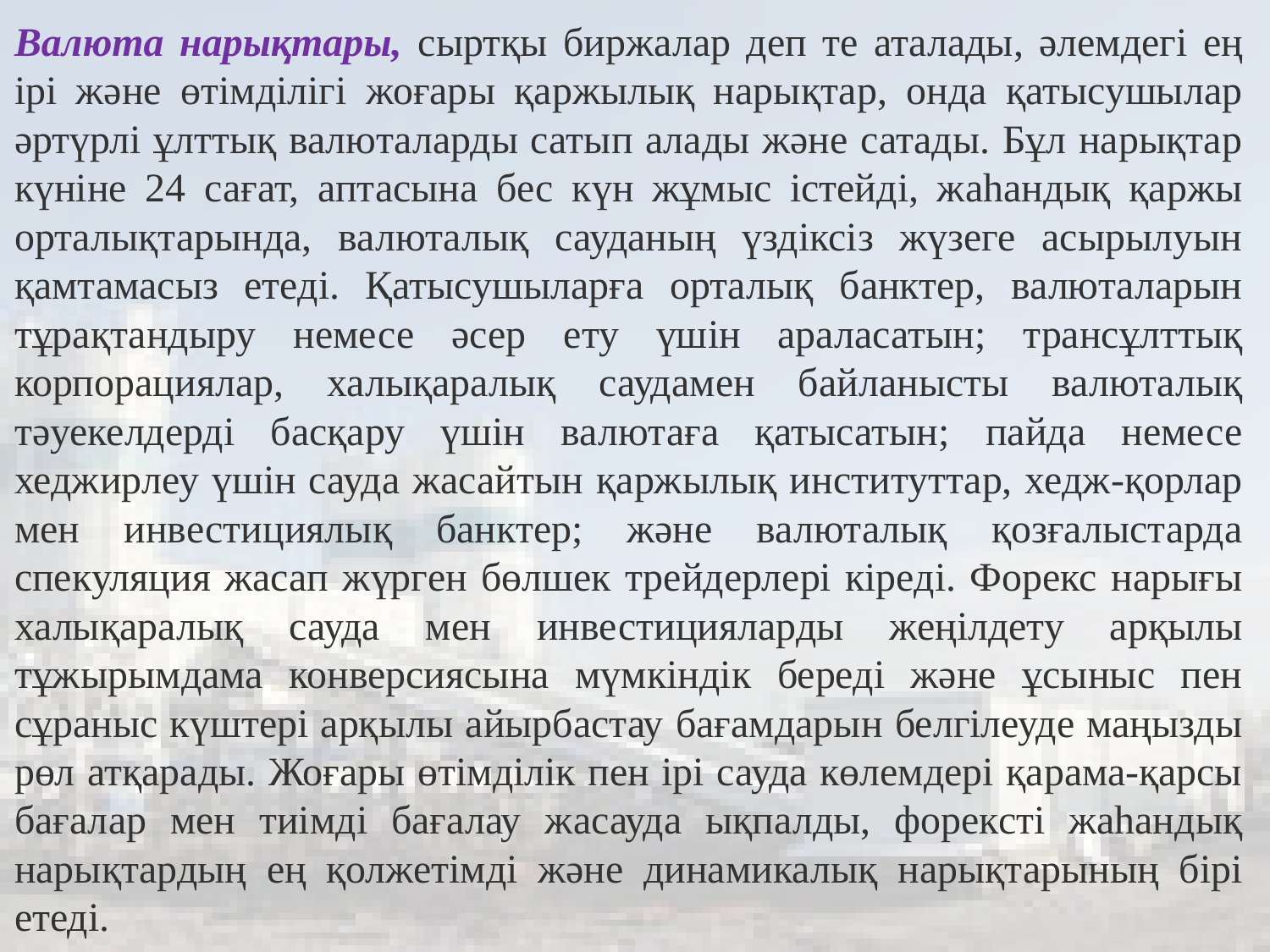

Валюта нарықтары, сыртқы биржалар деп те аталады, әлемдегі ең ірі және өтімділігі жоғары қаржылық нарықтар, онда қатысушылар әртүрлі ұлттық валюталарды сатып алады және сатады. Бұл нарықтар күніне 24 сағат, аптасына бес күн жұмыс істейді, жаһандық қаржы орталықтарында, валюталық сауданың үздіксіз жүзеге асырылуын қамтамасыз етеді. Қатысушыларға орталық банктер, валюталарын тұрақтандыру немесе әсер ету үшін араласатын; трансұлттық корпорациялар, халықаралық саудамен байланысты валюталық тәуекелдерді басқару үшін валютаға қатысатын; пайда немесе хеджирлеу үшін сауда жасайтын қаржылық институттар, хедж-қорлар мен инвестициялық банктер; және валюталық қозғалыстарда спекуляция жасап жүрген бөлшек трейдерлері кіреді. Форекс нарығы халықаралық сауда мен инвестицияларды жеңілдету арқылы тұжырымдама конверсиясына мүмкіндік береді және ұсыныс пен сұраныс күштері арқылы айырбастау бағамдарын белгілеуде маңызды рөл атқарады. Жоғары өтімділік пен ірі сауда көлемдері қарама-қарсы бағалар мен тиімді бағалау жасауда ықпалды, форексті жаһандық нарықтардың ең қолжетімді және динамикалық нарықтарының бірі етеді.